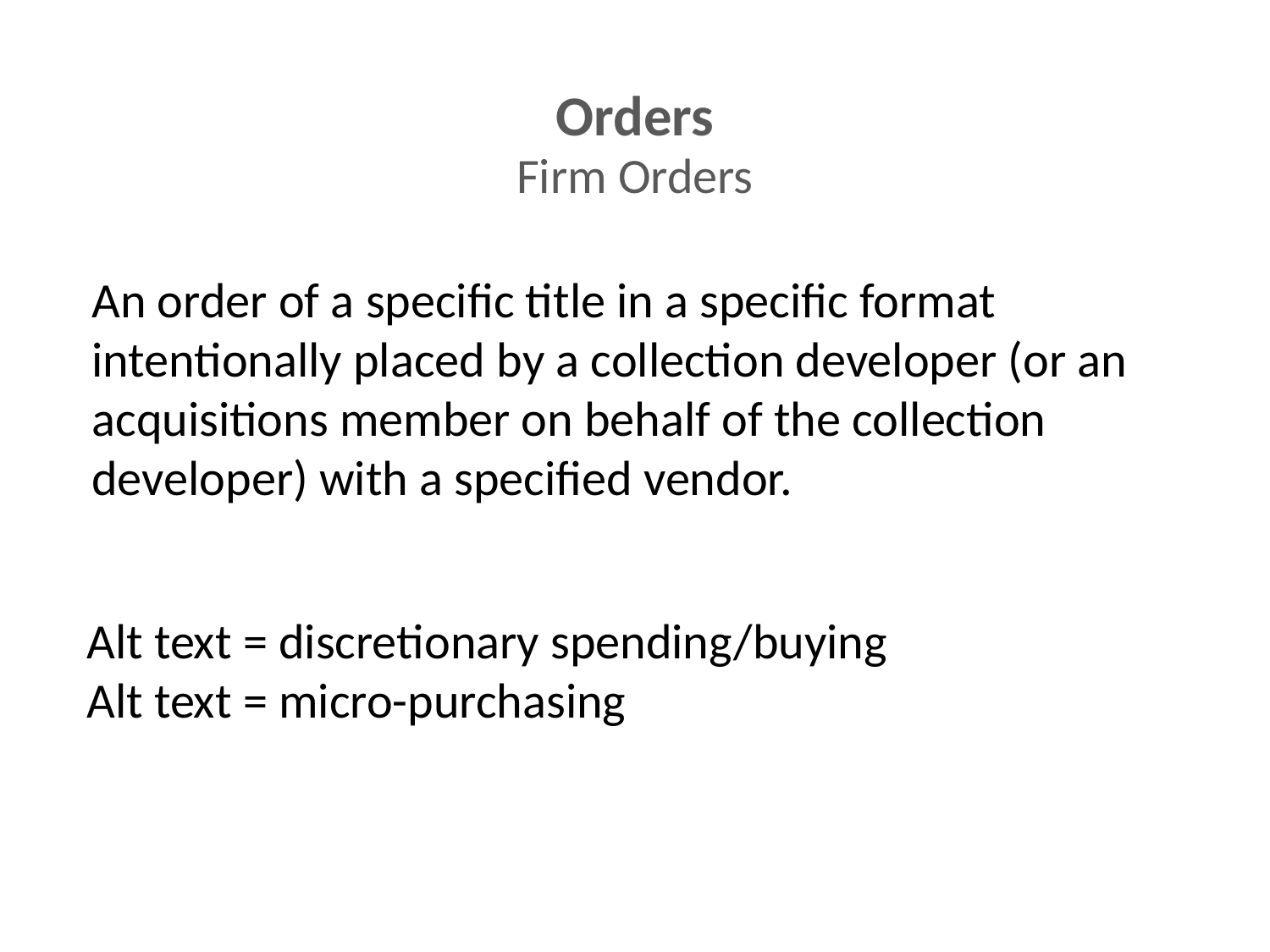

Orders
Firm Orders
An order of a specific title in a specific format intentionally placed by a collection developer (or an acquisitions member on behalf of the collection developer) with a specified vendor.
Alt text = discretionary spending/buying
Alt text = micro-purchasing